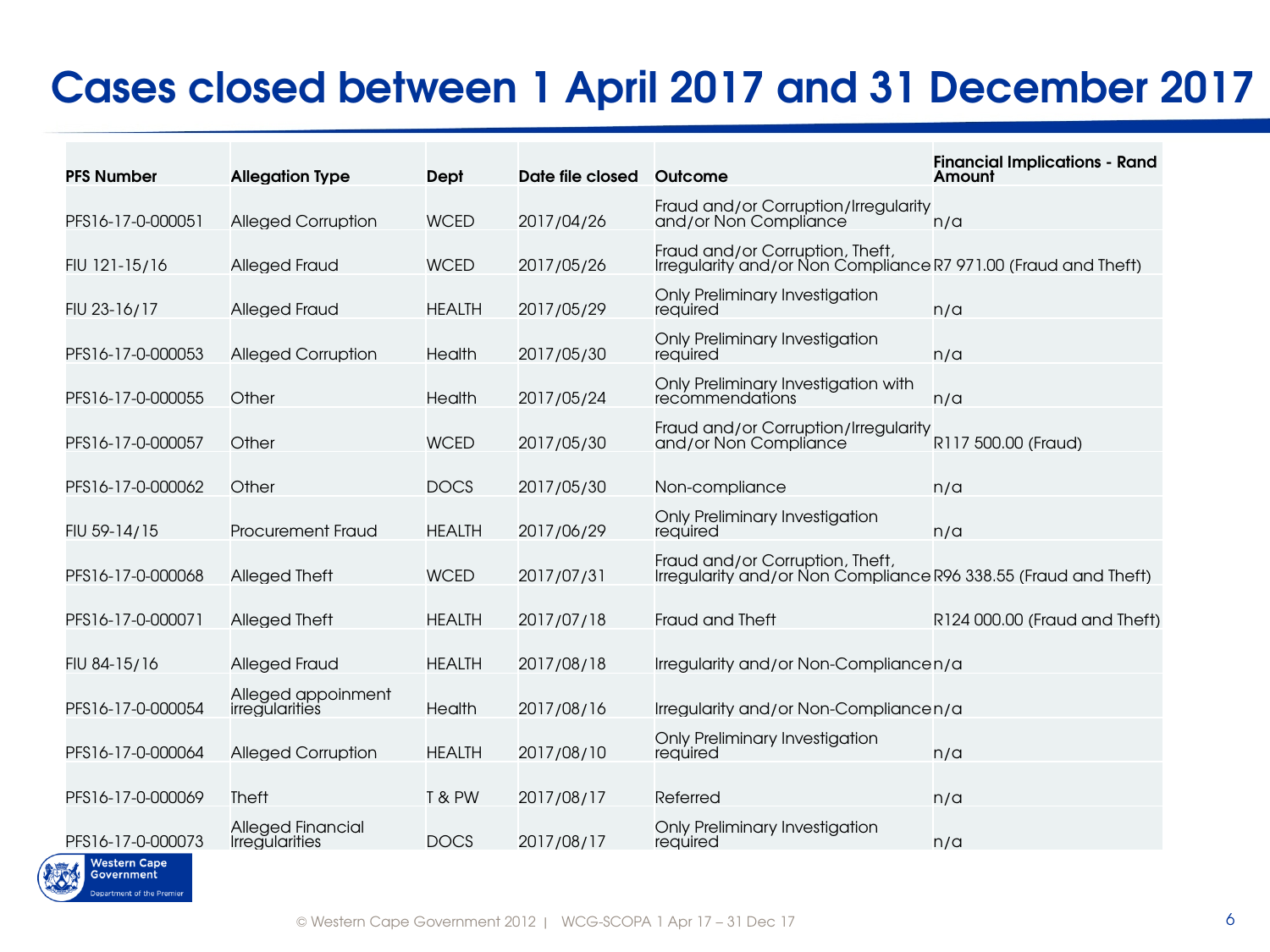

# Cases closed between 1 April 2017 and 31 December 2017
| PFS Number | Allegation Type | Dept | Date file closed | Outcome | Financial Implications - Rand Amount |
| --- | --- | --- | --- | --- | --- |
| PFS16-17-0-000051 | Alleged Corruption | WCED | 2017/04/26 | Fraud and/or Corruption/Irregularity and/or Non Compliance | n/a |
| FIU 121-15/16 | Alleged Fraud | WCED | 2017/05/26 | Fraud and/or Corruption, Theft, Irregularity and/or Non Compliance | R7 971.00 (Fraud and Theft) |
| FIU 23-16/17 | Alleged Fraud | HEALTH | 2017/05/29 | Only Preliminary Investigation required | n/a |
| PFS16-17-0-000053 | Alleged Corruption | Health | 2017/05/30 | Only Preliminary Investigation required | n/a |
| PFS16-17-0-000055 | Other | Health | 2017/05/24 | Only Preliminary Investigation with recommendations | n/a |
| PFS16-17-0-000057 | Other | WCED | 2017/05/30 | Fraud and/or Corruption/Irregularity and/or Non Compliance | R117 500.00 (Fraud) |
| PFS16-17-0-000062 | Other | DOCS | 2017/05/30 | Non-compliance | n/a |
| FIU 59-14/15 | Procurement Fraud | HEALTH | 2017/06/29 | Only Preliminary Investigation required | n/a |
| PFS16-17-0-000068 | Alleged Theft | WCED | 2017/07/31 | Fraud and/or Corruption, Theft, Irregularity and/or Non Compliance | R96 338.55 (Fraud and Theft) |
| PFS16-17-0-000071 | Alleged Theft | HEALTH | 2017/07/18 | Fraud and Theft | R124 000.00 (Fraud and Theft) |
| FIU 84-15/16 | Alleged Fraud | HEALTH | 2017/08/18 | Irregularity and/or Non-Compliance | n/a |
| PFS16-17-0-000054 | Alleged appoinment irregularities | Health | 2017/08/16 | Irregularity and/or Non-Compliance | n/a |
| PFS16-17-0-000064 | Alleged Corruption | HEALTH | 2017/08/10 | Only Preliminary Investigation required | n/a |
| PFS16-17-0-000069 | Theft | T & PW | 2017/08/17 | Referred | n/a |
| PFS16-17-0-000073 | Alleged Financial Irregularities | DOCS | 2017/08/17 | Only Preliminary Investigation required | n/a |
WCG-SCOPA 1 Apr 17 – 31 Dec 17
6